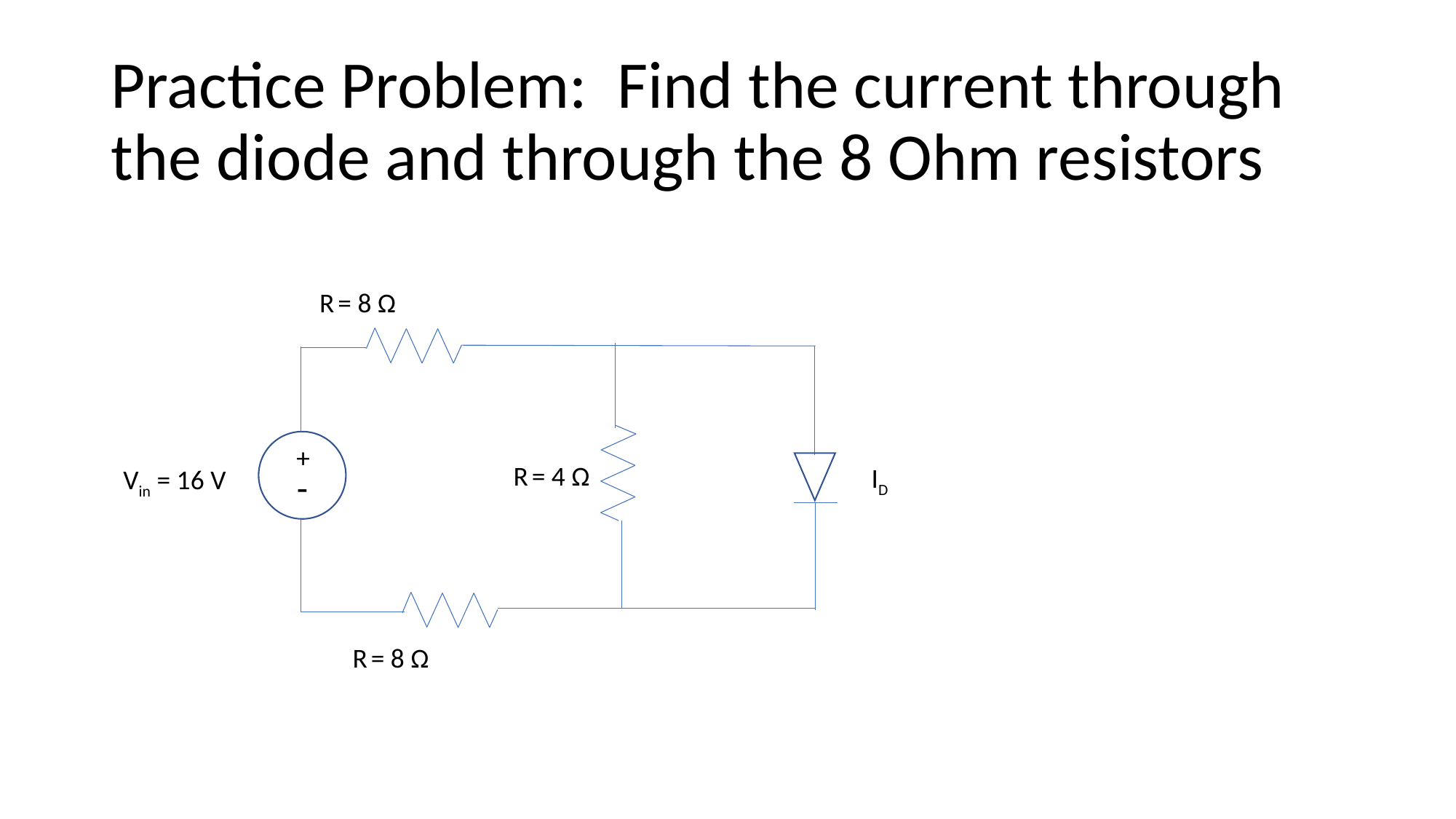

# Practice Problem:  Find the current through the diode and through the 8 Ohm resistors

R = 8 Ω

+
R = 4 Ω

ID
Vin = 16 V
-
R = 8 Ω